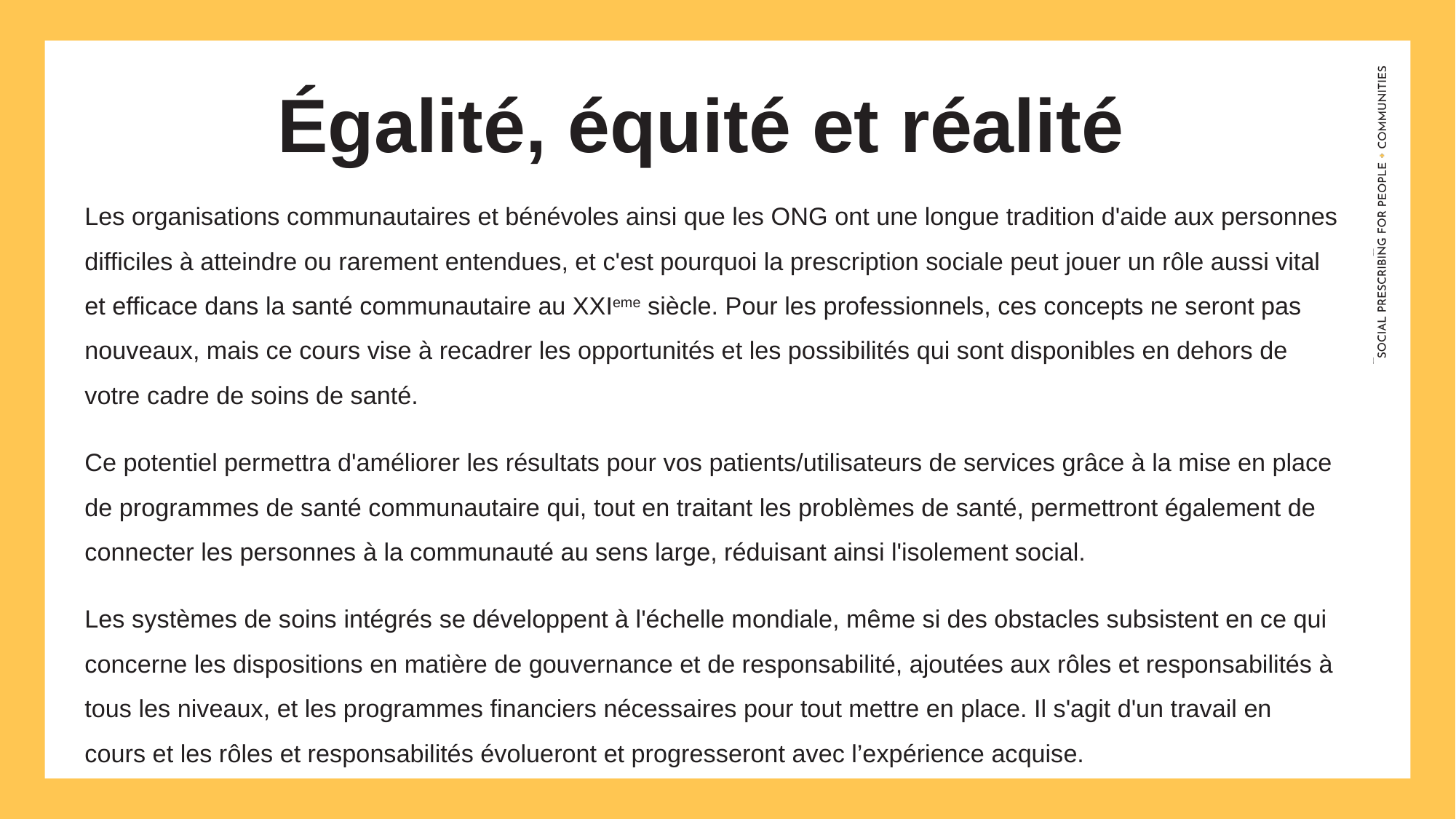

Égalité, équité et réalité
Les organisations communautaires et bénévoles ainsi que les ONG ont une longue tradition d'aide aux personnes difficiles à atteindre ou rarement entendues, et c'est pourquoi la prescription sociale peut jouer un rôle aussi vital et efficace dans la santé communautaire au XXIeme siècle. Pour les professionnels, ces concepts ne seront pas nouveaux, mais ce cours vise à recadrer les opportunités et les possibilités qui sont disponibles en dehors de votre cadre de soins de santé.
Ce potentiel permettra d'améliorer les résultats pour vos patients/utilisateurs de services grâce à la mise en place de programmes de santé communautaire qui, tout en traitant les problèmes de santé, permettront également de connecter les personnes à la communauté au sens large, réduisant ainsi l'isolement social.
Les systèmes de soins intégrés se développent à l'échelle mondiale, même si des obstacles subsistent en ce qui concerne les dispositions en matière de gouvernance et de responsabilité, ajoutées aux rôles et responsabilités à tous les niveaux, et les programmes financiers nécessaires pour tout mettre en place. Il s'agit d'un travail en cours et les rôles et responsabilités évolueront et progresseront avec l’expérience acquise.